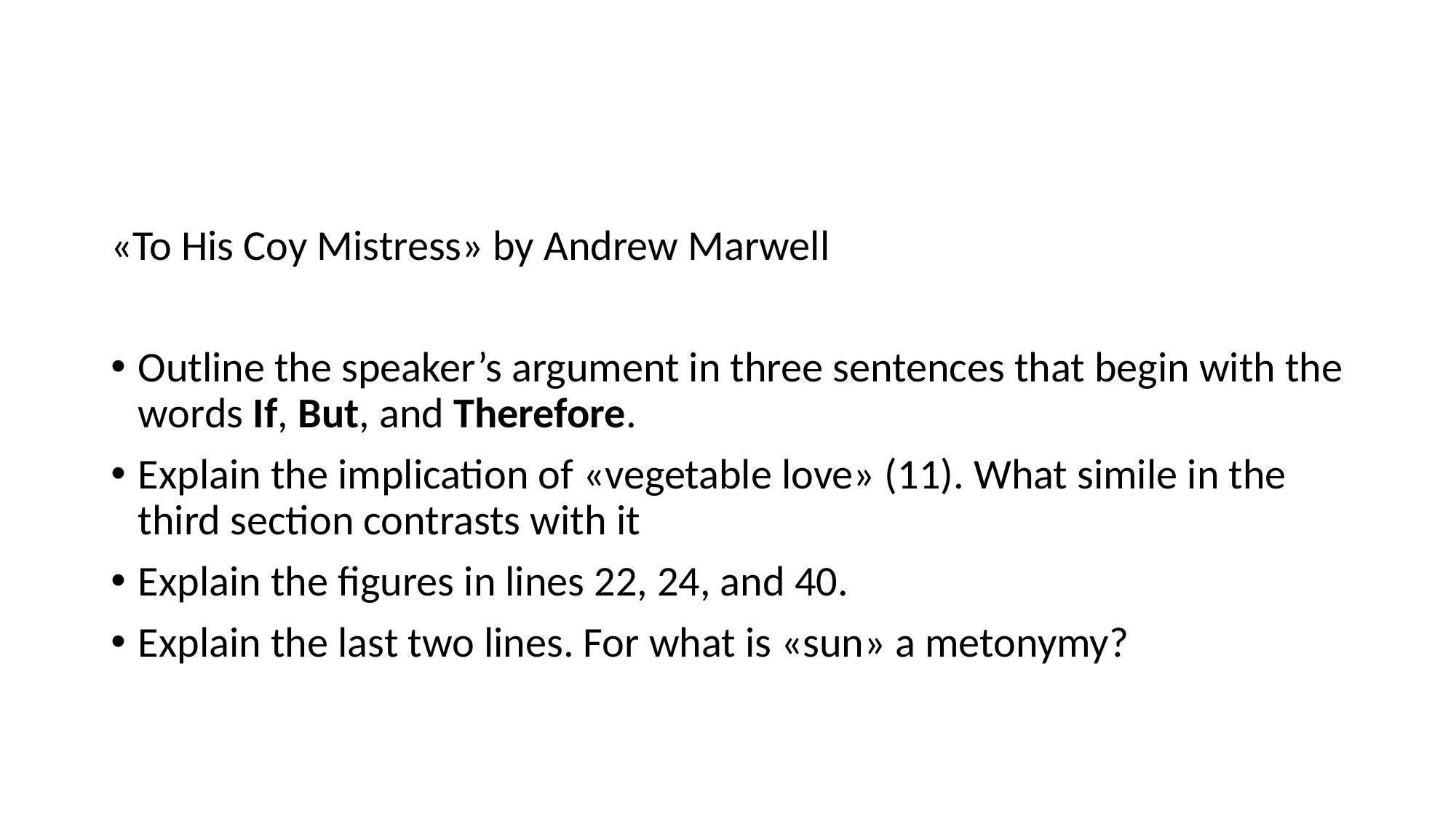

«To His Coy Mistress» by Andrew Marwell

Outline the speaker’s argument in three sentences that begin with the words If, But, and Therefore.
Explain the implication of «vegetable love» (11). What simile in the third section contrasts with it
Explain the figures in lines 22, 24, and 40.
Explain the last two lines. For what is «sun» a metonymy?